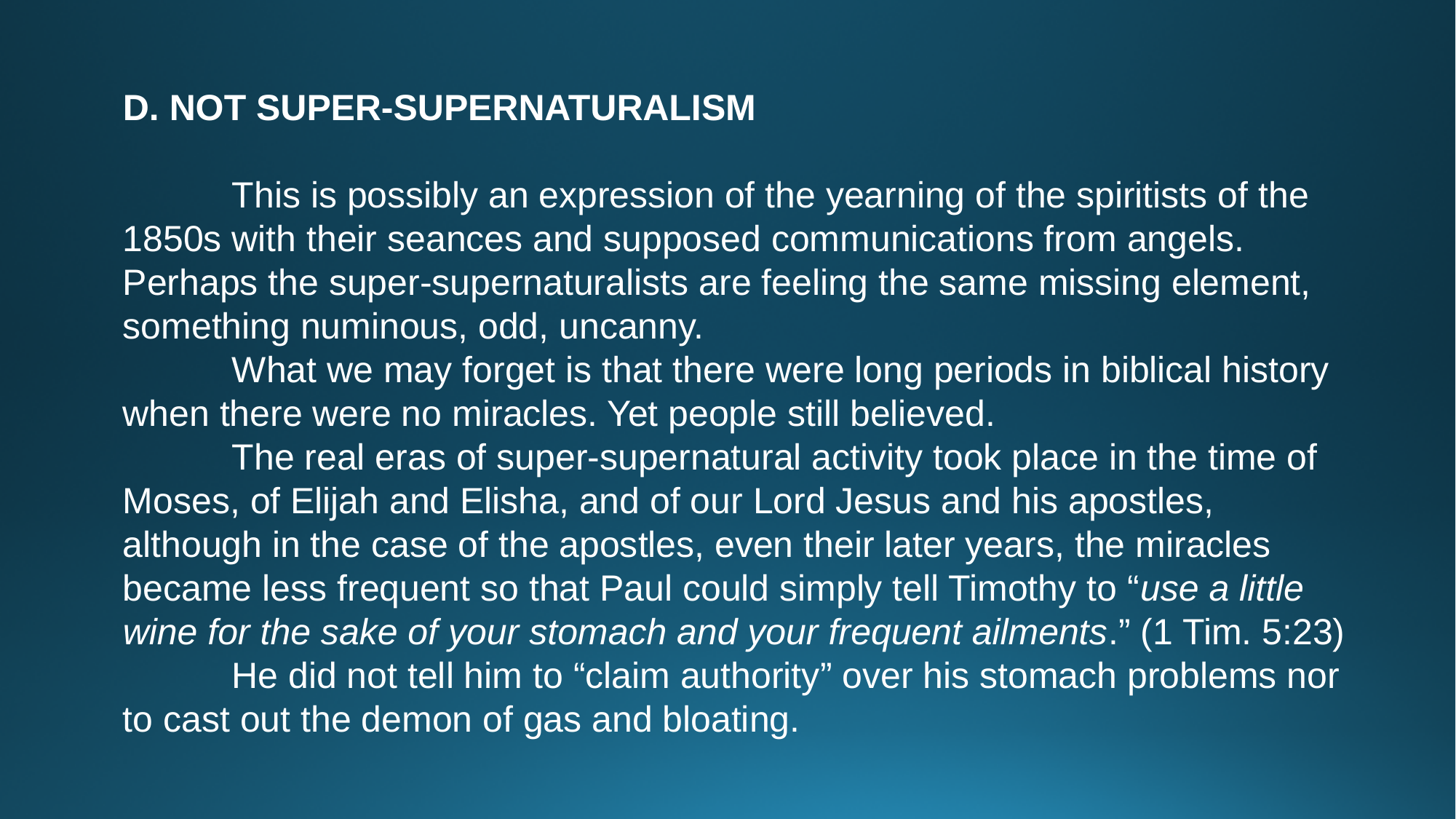

D. NOT SUPER-SUPERNATURALISM

	This is possibly an expression of the yearning of the spiritists of the 1850s with their seances and supposed communications from angels. Perhaps the super-supernaturalists are feeling the same missing element, something numinous, odd, uncanny.
	What we may forget is that there were long periods in biblical history when there were no miracles. Yet people still believed.
	The real eras of super-supernatural activity took place in the time of Moses, of Elijah and Elisha, and of our Lord Jesus and his apostles, although in the case of the apostles, even their later years, the miracles became less frequent so that Paul could simply tell Timothy to “use a little wine for the sake of your stomach and your frequent ailments.” (1 Tim. 5:23)
	He did not tell him to “claim authority” over his stomach problems nor to cast out the demon of gas and bloating.